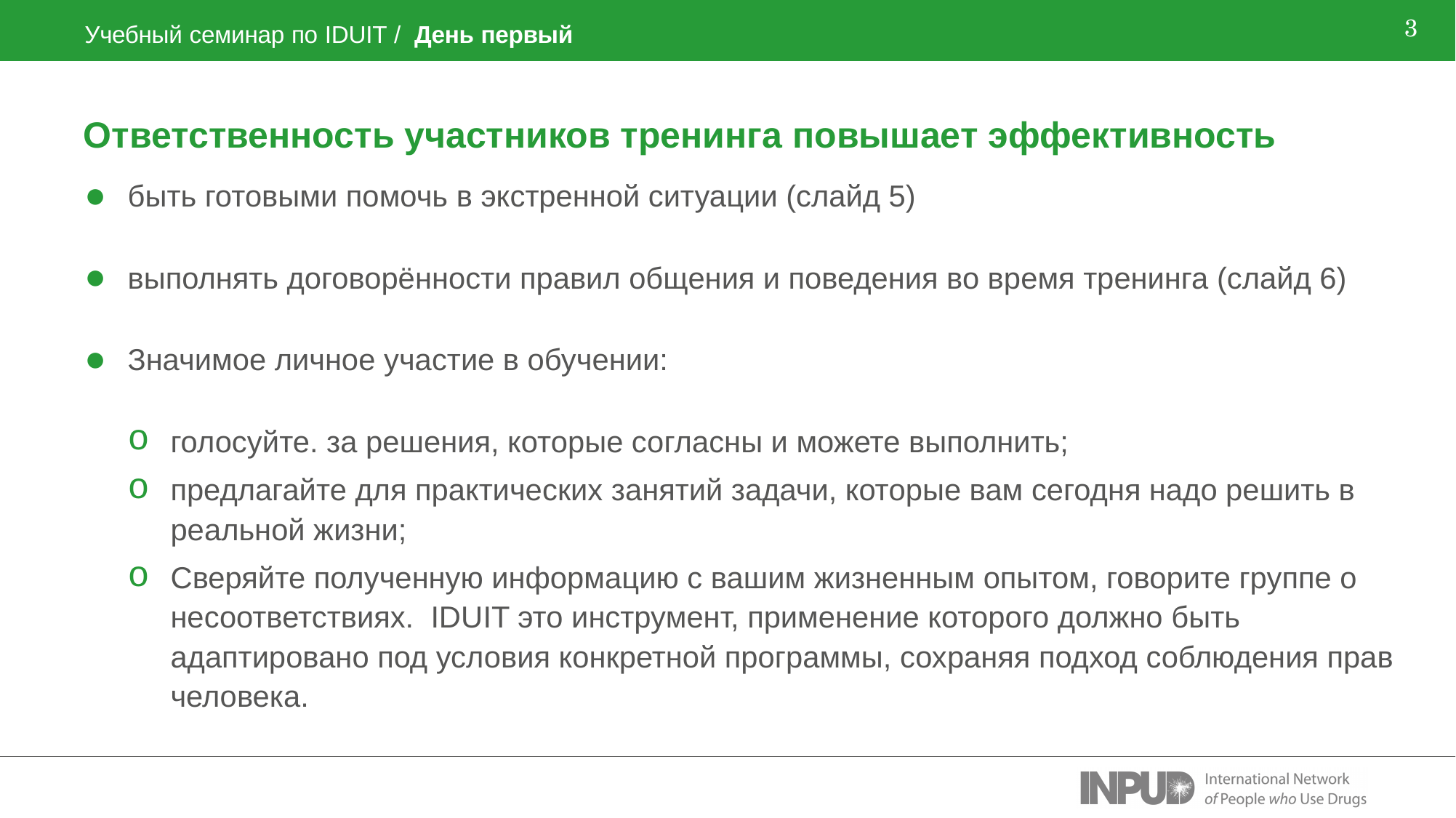

Учебный семинар по IDUIT /  День первый
# Ответственность участников тренинга повышает эффективность
быть готовыми помочь в экстренной ситуации (слайд 5)
выполнять договорённости правил общения и поведения во время тренинга (слайд 6)
Значимое личное участие в обучении:
голосуйте. за решения, которые согласны и можете выполнить;
предлагайте для практических занятий задачи, которые вам сегодня надо решить в реальной жизни;
Сверяйте полученную информацию с вашим жизненным опытом, говорите группе о несоответствиях.  IDUIT это инструмент, применение которого должно быть адаптировано под условия конкретной программы, сохраняя подход соблюдения прав человека.